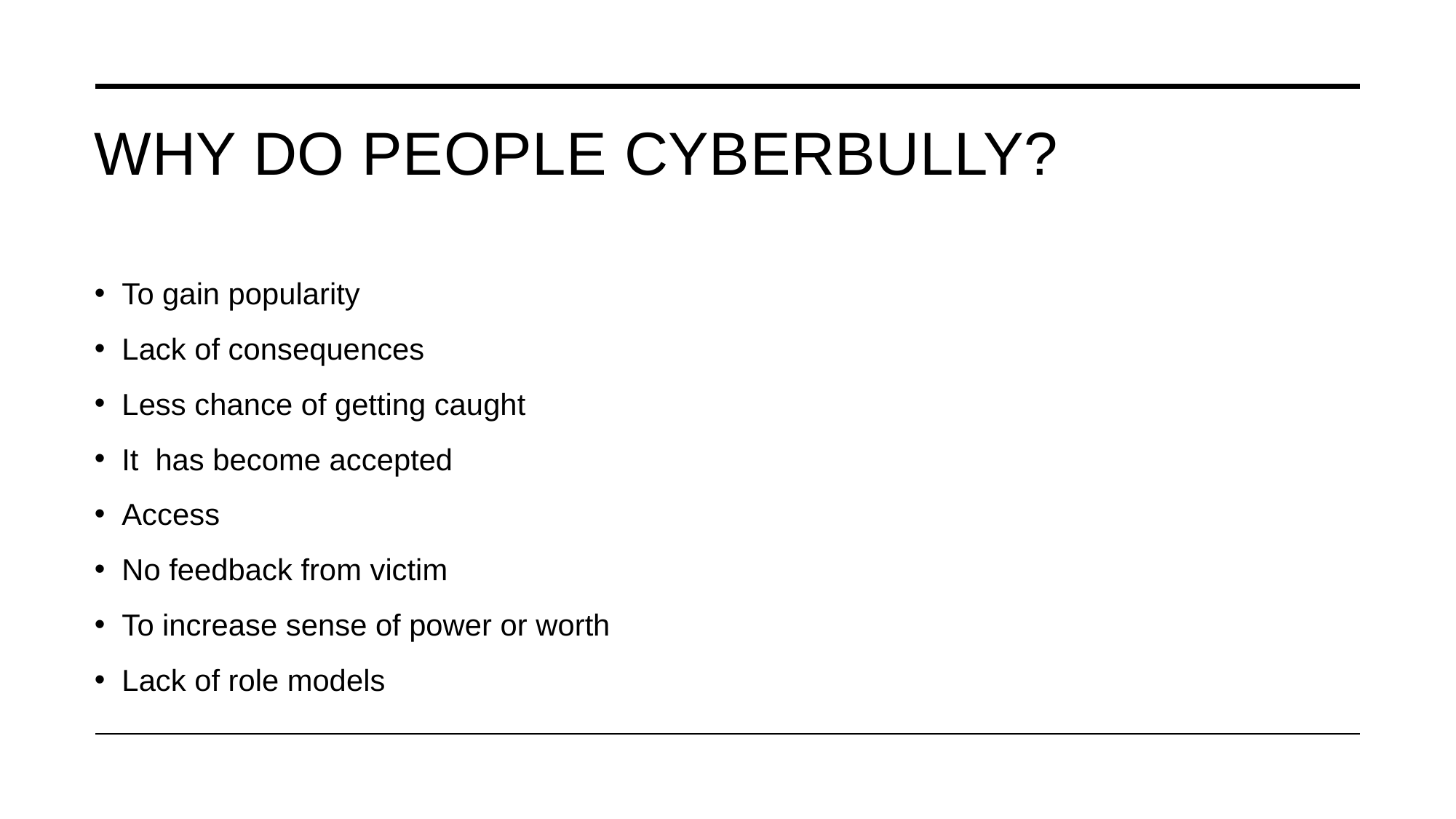

# Why do people cyberbully?
To gain popularity
Lack of consequences
Less chance of getting caught
It  has become accepted
Access
No feedback from victim
To increase sense of power or worth
Lack of role models